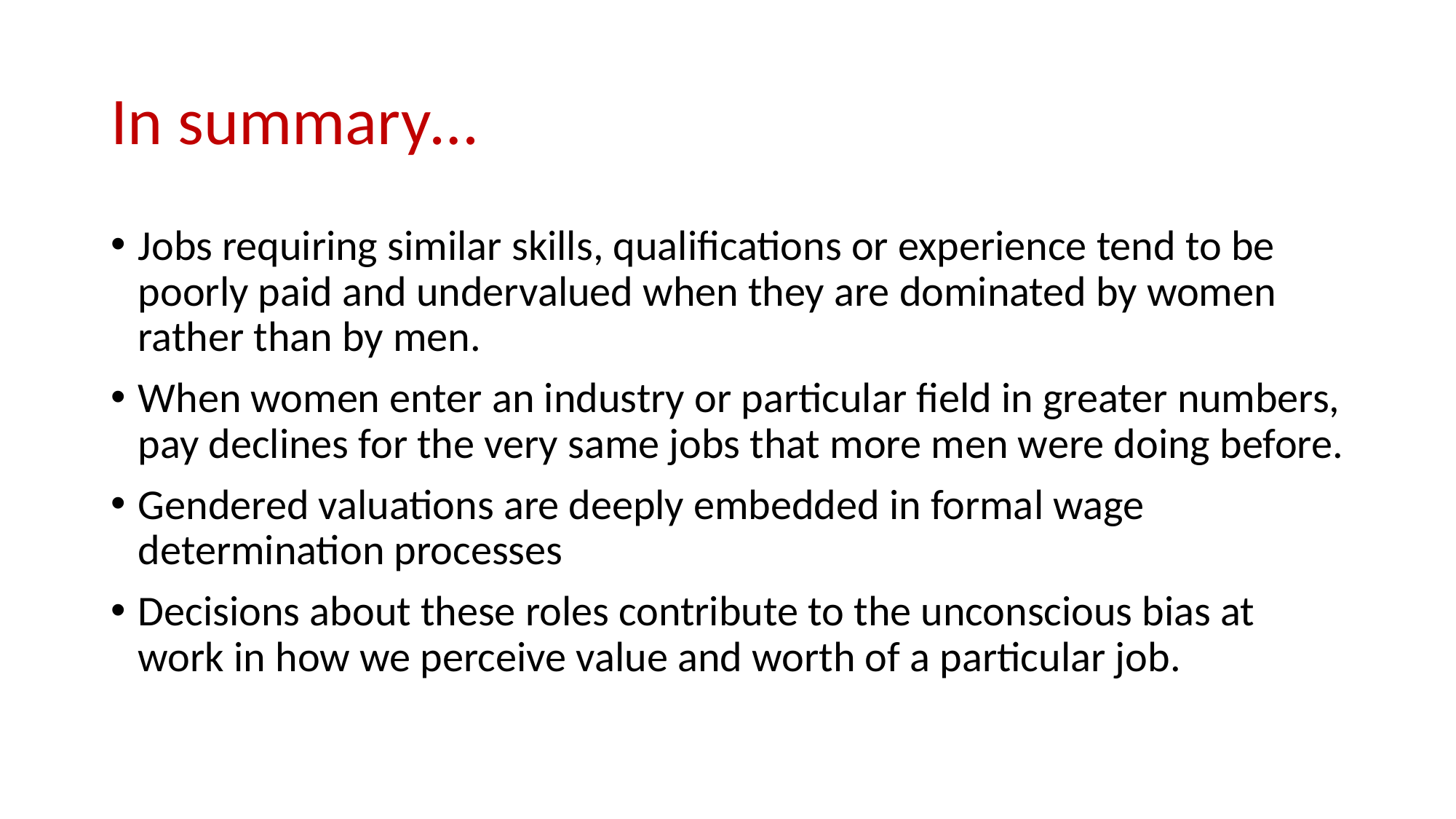

# In summary…
Jobs requiring similar skills, qualifications or experience tend to be poorly paid and undervalued when they are dominated by women rather than by men.
When women enter an industry or particular field in greater numbers, pay declines for the very same jobs that more men were doing before.
Gendered valuations are deeply embedded in formal wage determination processes
Decisions about these roles contribute to the unconscious bias at work in how we perceive value and worth of a particular job.